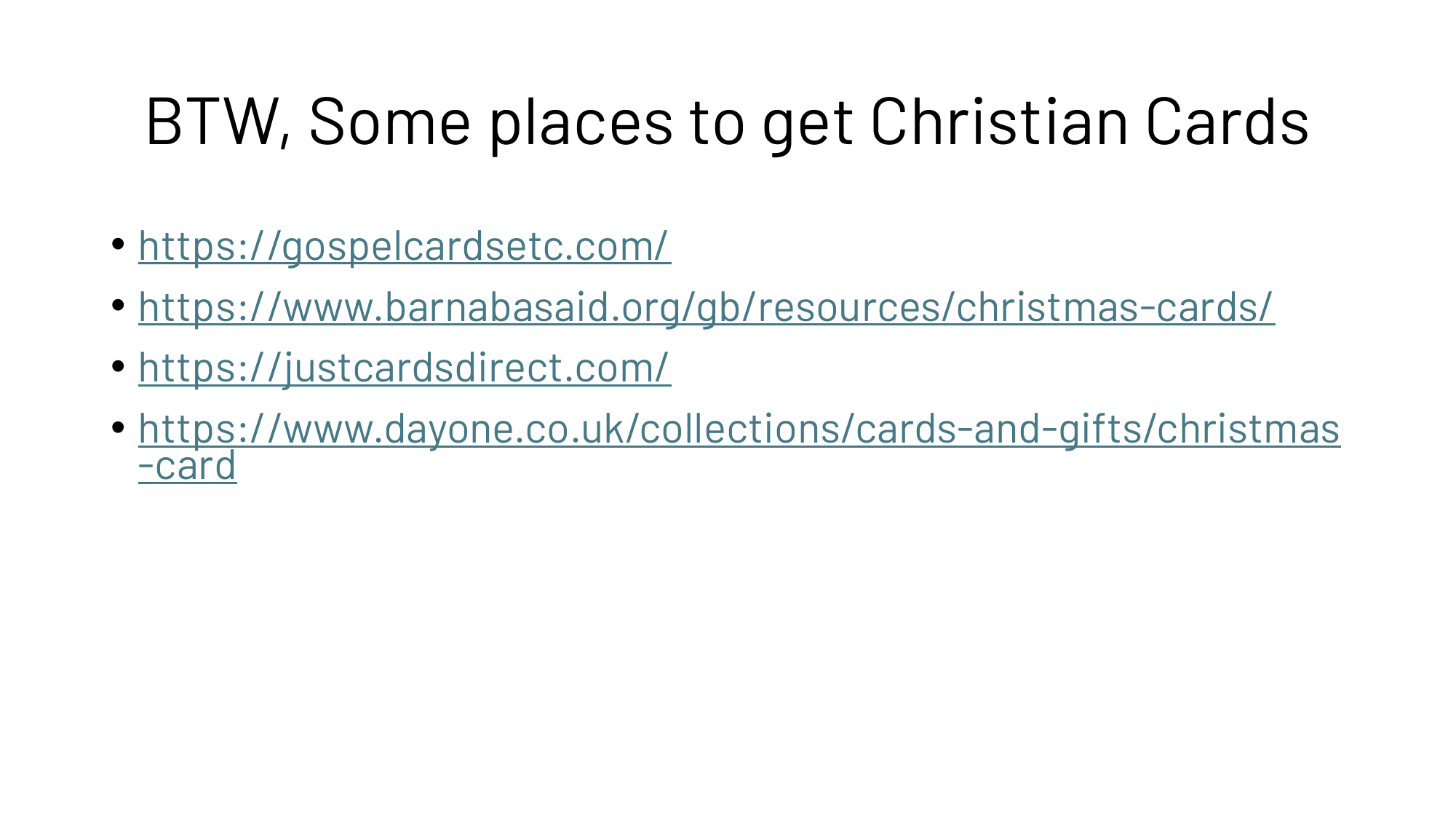

# BTW, Some places to get Christian Cards
https://gospelcardsetc.com/
https://www.barnabasaid.org/gb/resources/christmas-cards/
https://justcardsdirect.com/
https://www.dayone.co.uk/collections/cards-and-gifts/christmas-card